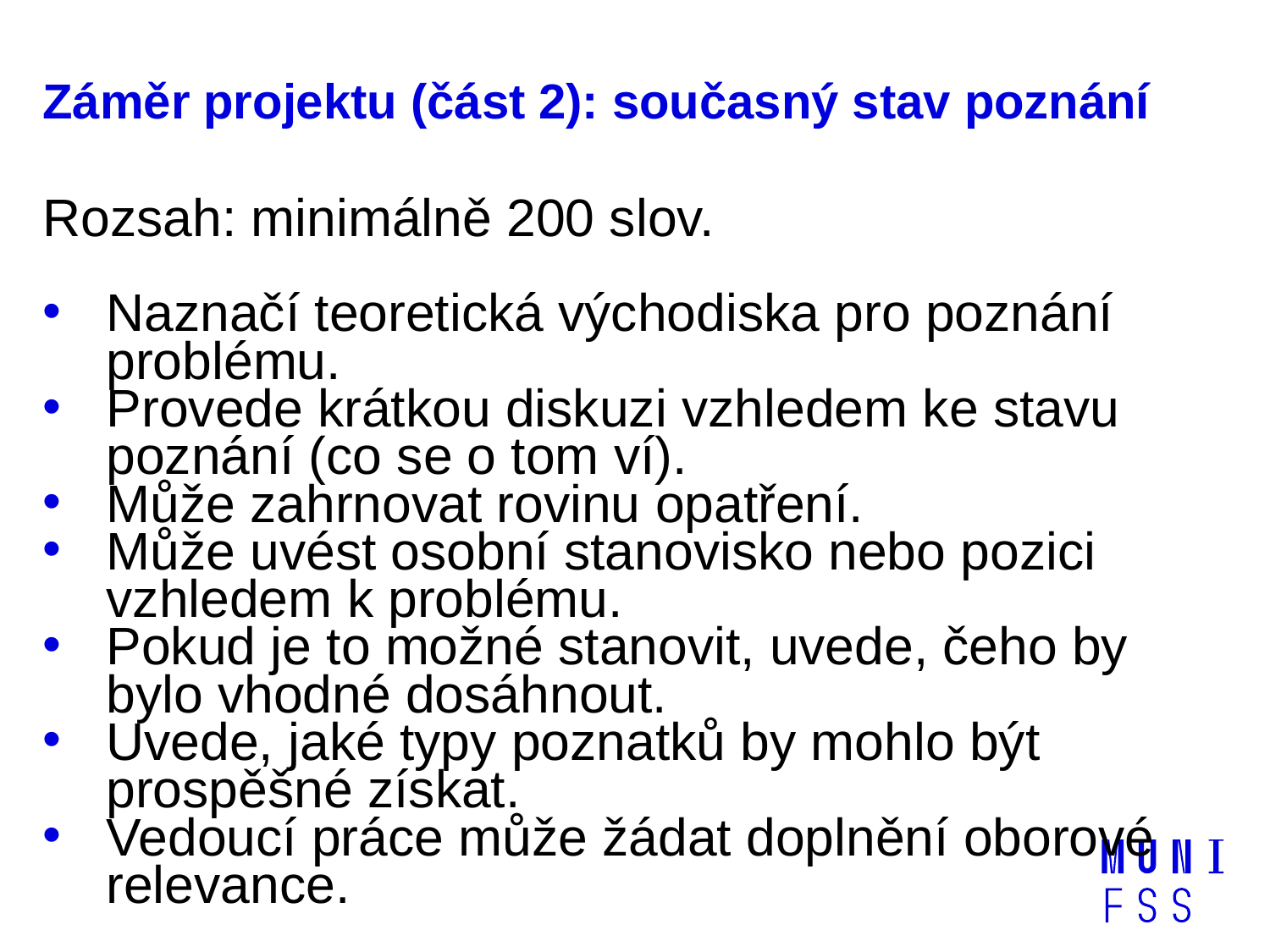

# Záměr projektu (část 2): současný stav poznání
Rozsah: minimálně 200 slov.

Naznačí teoretická východiska pro poznání problému.
Provede krátkou diskuzi vzhledem ke stavu poznání (co se o tom ví).
Může zahrnovat rovinu opatření.
Může uvést osobní stanovisko nebo pozici vzhledem k problému.
Pokud je to možné stanovit, uvede, čeho by bylo vhodné dosáhnout.
Uvede, jaké typy poznatků by mohlo být prospěšné získat.
Vedoucí práce může žádat doplnění oborové relevance.